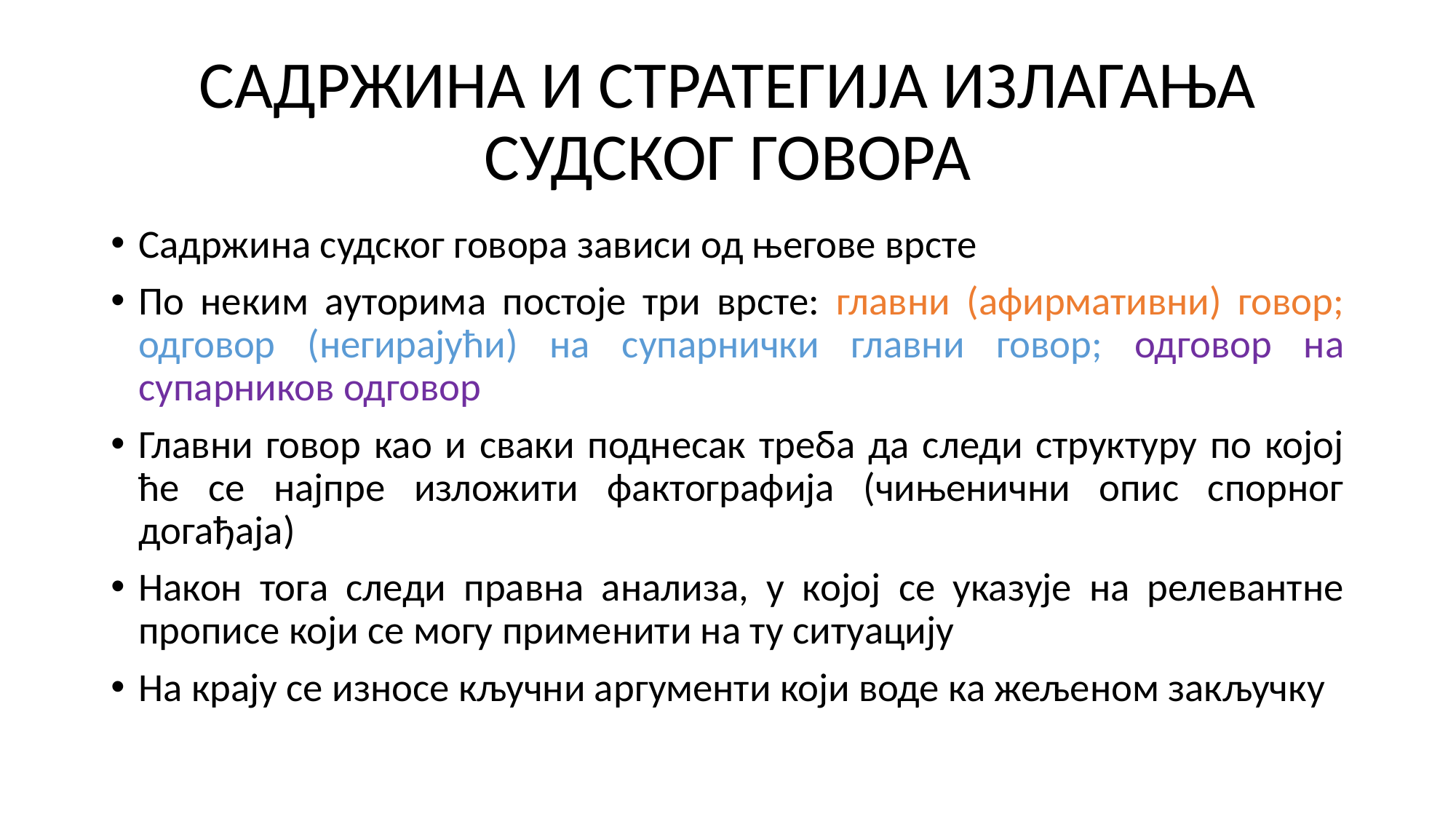

# САДРЖИНА И СТРАТЕГИЈА ИЗЛАГАЊА СУДСКОГ ГОВОРА
Садржина судског говора зависи од његове врсте
По неким ауторима постоје три врсте: главни (афирмативни) говор; одговор (негирајући) на супарнички главни говор; одговор на супарников одговор
Главни говор као и сваки поднесак треба да следи структуру по којој ће се најпре изложити фактографија (чињенични опис спорног догађаја)
Након тога следи правна анализа, у којој се указује на релевантне прописе који се могу применити на ту ситуацију
На крају се износе кључни аргументи који воде ка жељеном закључку